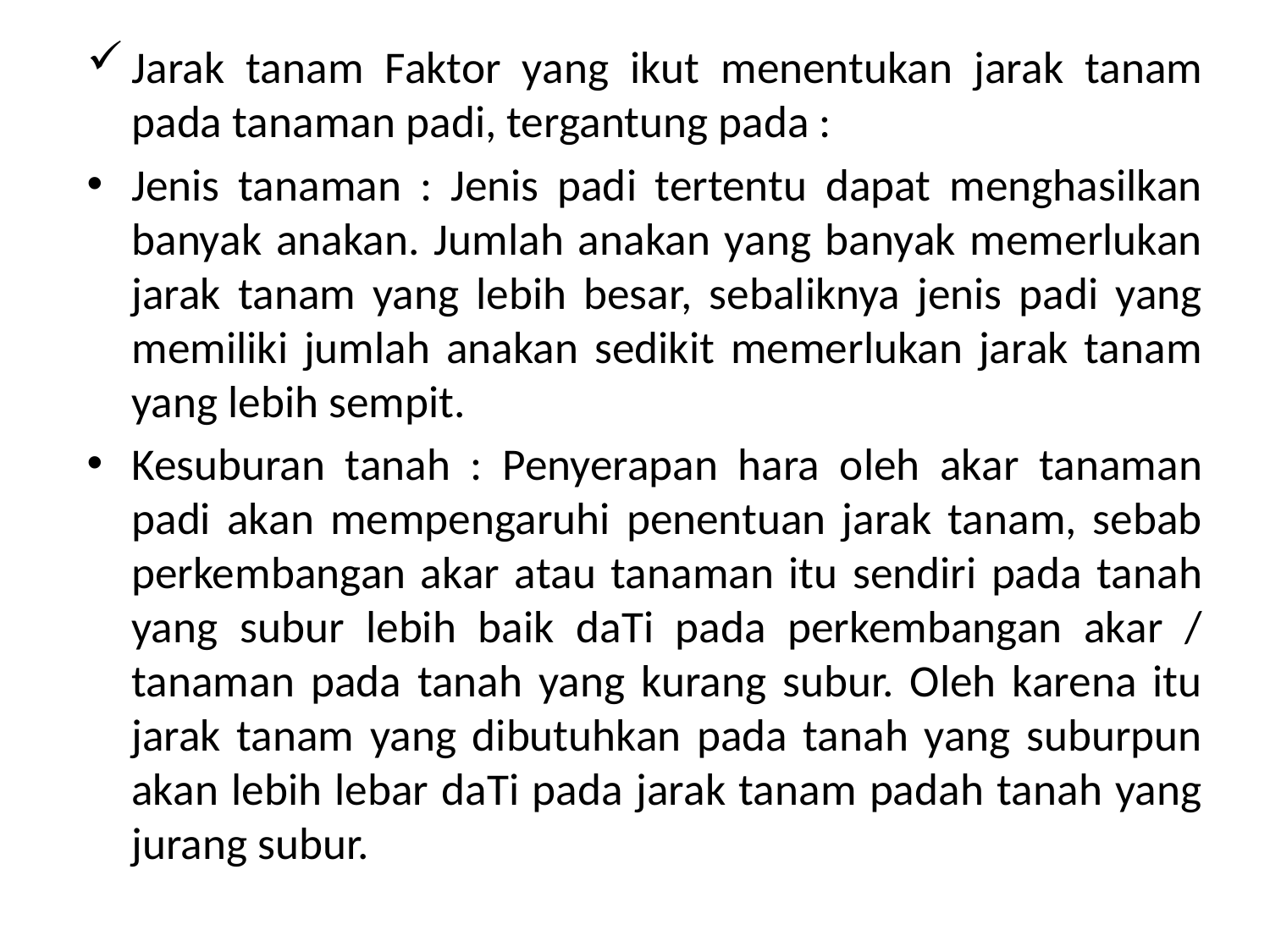

Jarak tanam Faktor yang ikut menentukan jarak tanam pada tanaman padi, tergantung pada :
Jenis tanaman : Jenis padi tertentu dapat menghasilkan banyak anakan. Jumlah anakan yang banyak memerlukan jarak tanam yang lebih besar, sebaliknya jenis padi yang memiliki jumlah anakan sedikit memerlukan jarak tanam yang lebih sempit.
Kesuburan tanah : Penyerapan hara oleh akar tanaman padi akan mempengaruhi penentuan jarak tanam, sebab perkembangan akar atau tanaman itu sendiri pada tanah yang subur lebih baik daTi pada perkembangan akar / tanaman pada tanah yang kurang subur. Oleh karena itu jarak tanam yang dibutuhkan pada tanah yang suburpun akan lebih lebar daTi pada jarak tanam padah tanah yang jurang subur.